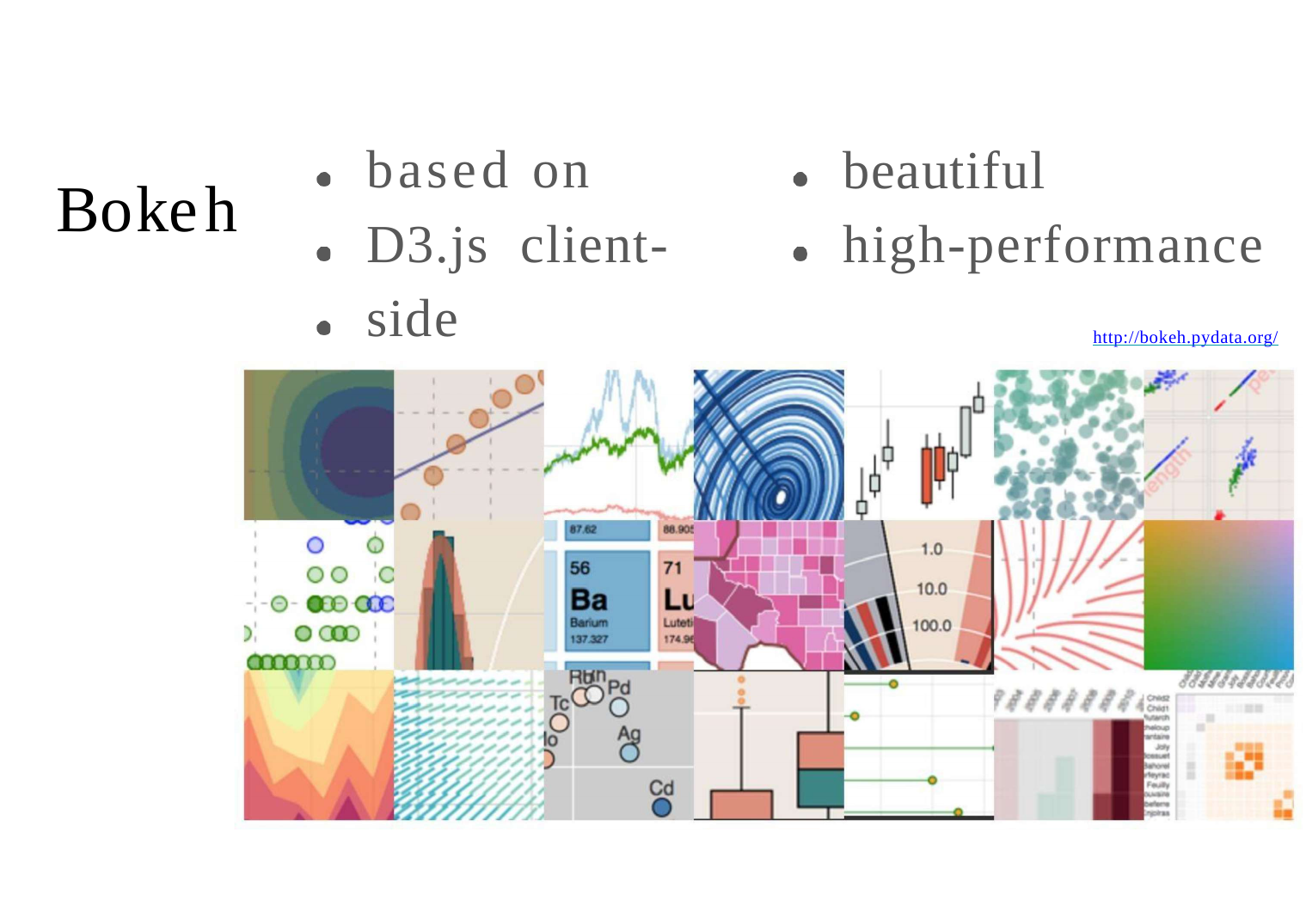

# based on D3.js  client-side  interactive
beautiful
high-performance
Bokeh

http://bokeh.pydata.org/